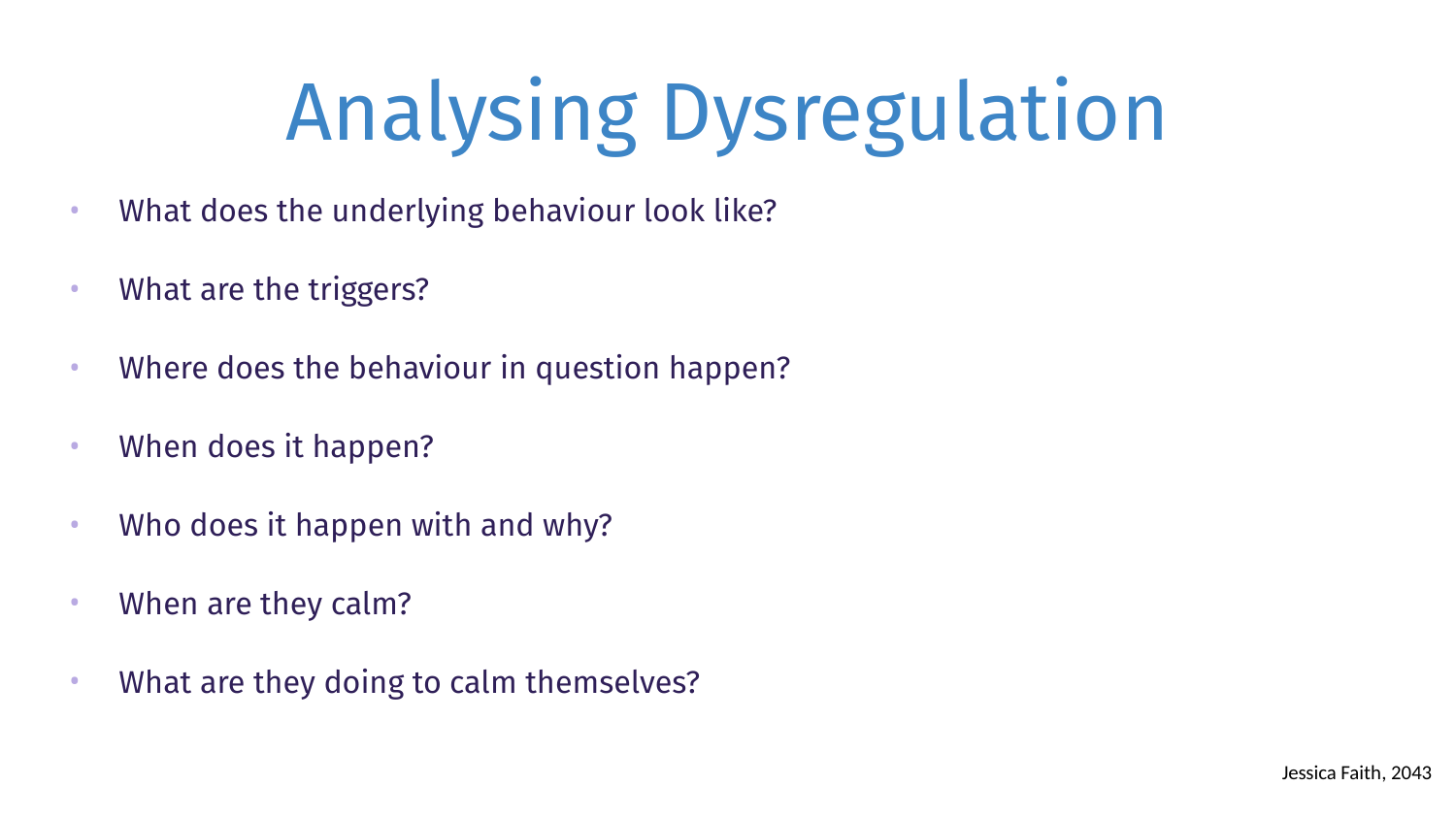

# Analysing Dysregulation
What does the underlying behaviour look like?
What are the triggers?
Where does the behaviour in question happen?
When does it happen?
Who does it happen with and why?
When are they calm?
What are they doing to calm themselves?

Jessica Faith, 2043